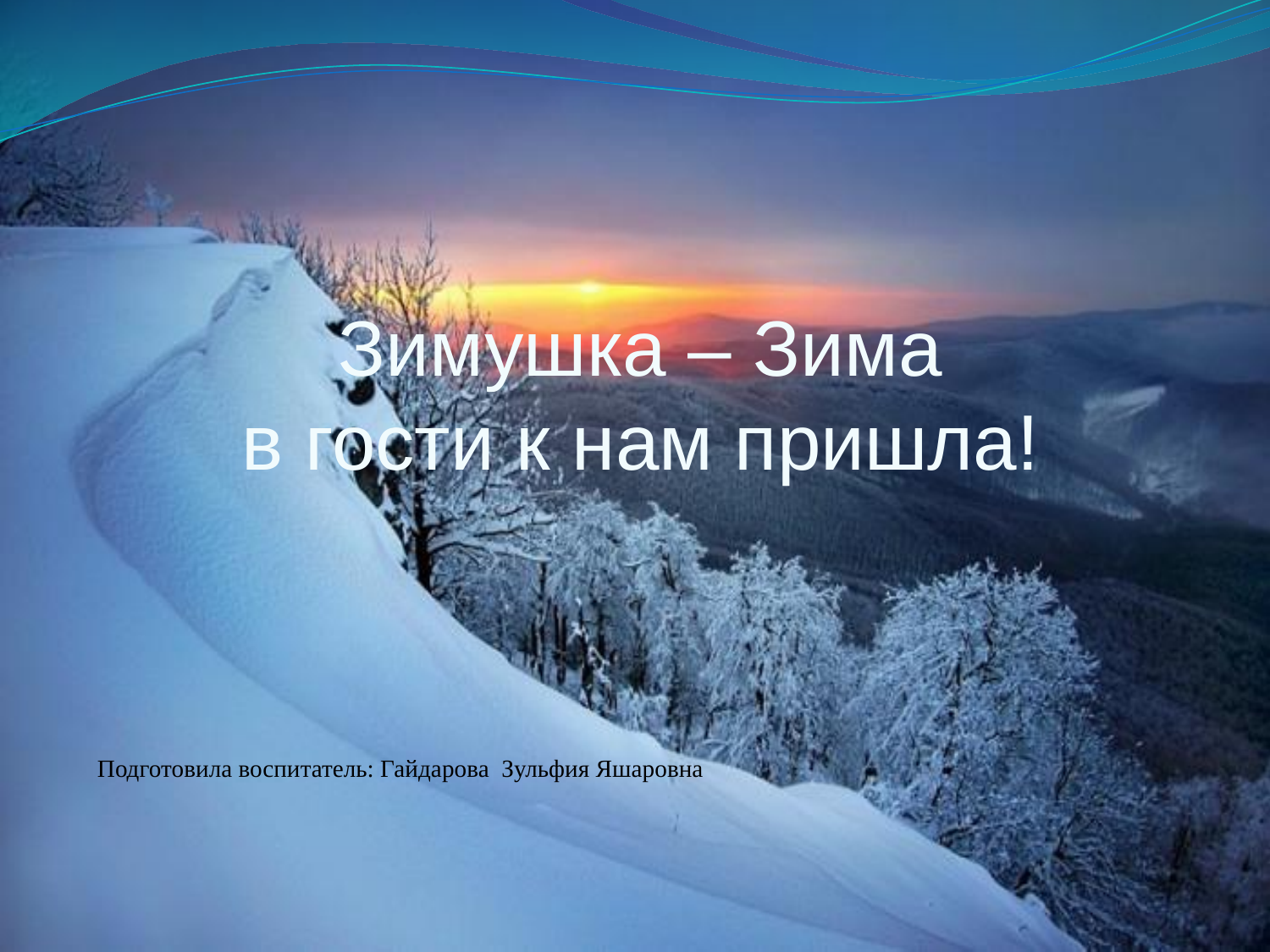

# Зимушка – Зима в гости к нам пришла!
Подготовила воспитатель: Гайдарова  Зульфия Яшаровна